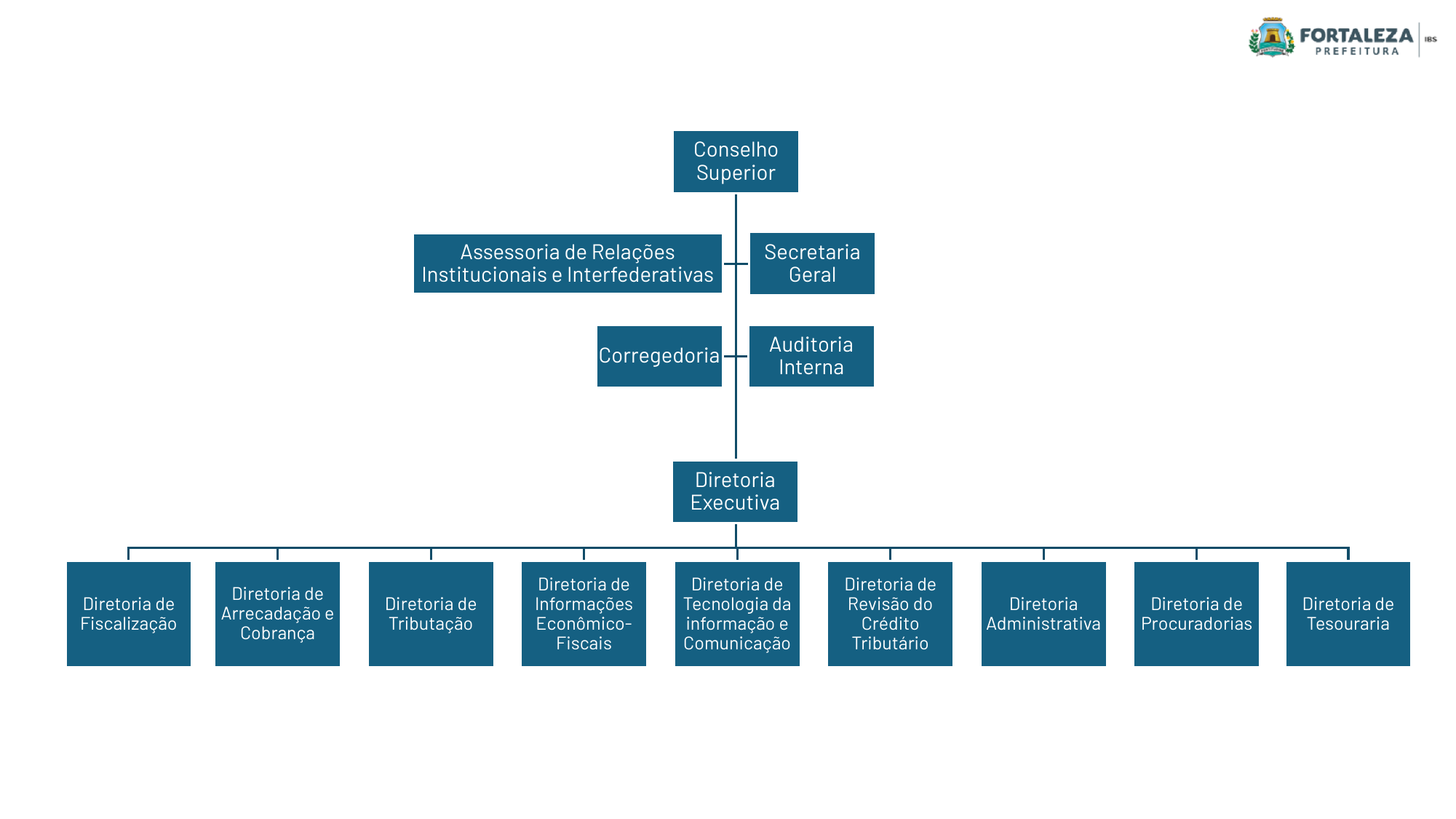

Conselho Superior
Diretoria de Fiscalização
Diretoria de Arrecadação e Cobrança
Diretoria de Tributação
Diretoria de Informações Econômico-Fiscais
Diretoria de Tecnologia da informação e Comunicação
Diretoria de Revisão do Crédito Tributário
Diretoria Administrativa
Diretoria de Procuradorias
Diretoria de Tesouraria
Assessoria de Relações Institucionais e Interfederativas
Secretaria Geral
Corregedoria
Auditoria Interna
Diretoria Executiva